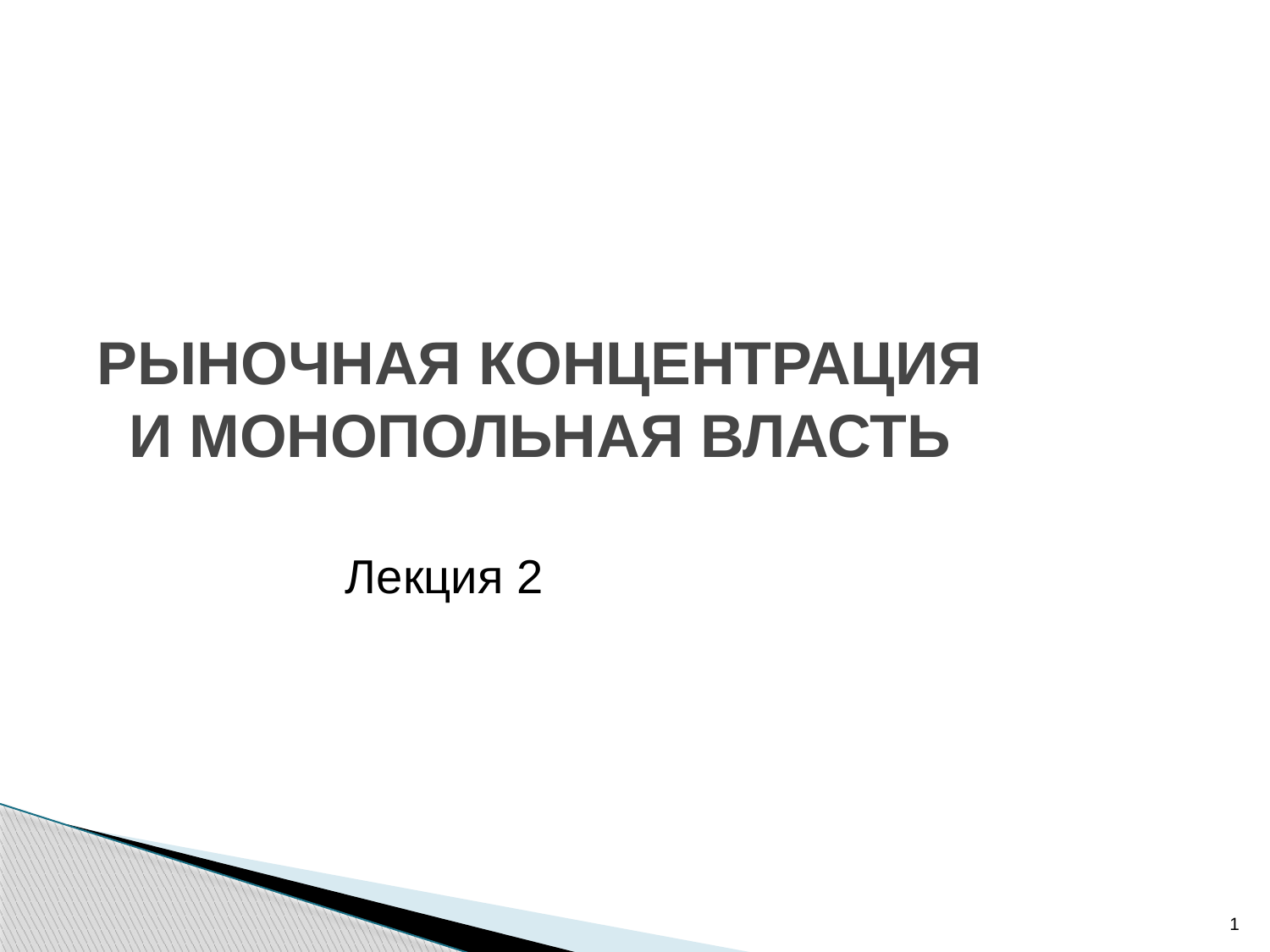

РЫНОЧНАЯ КОНЦЕНТРАЦИЯ
И МОНОПОЛЬНАЯ ВЛАСТЬ
Лекция 2
1